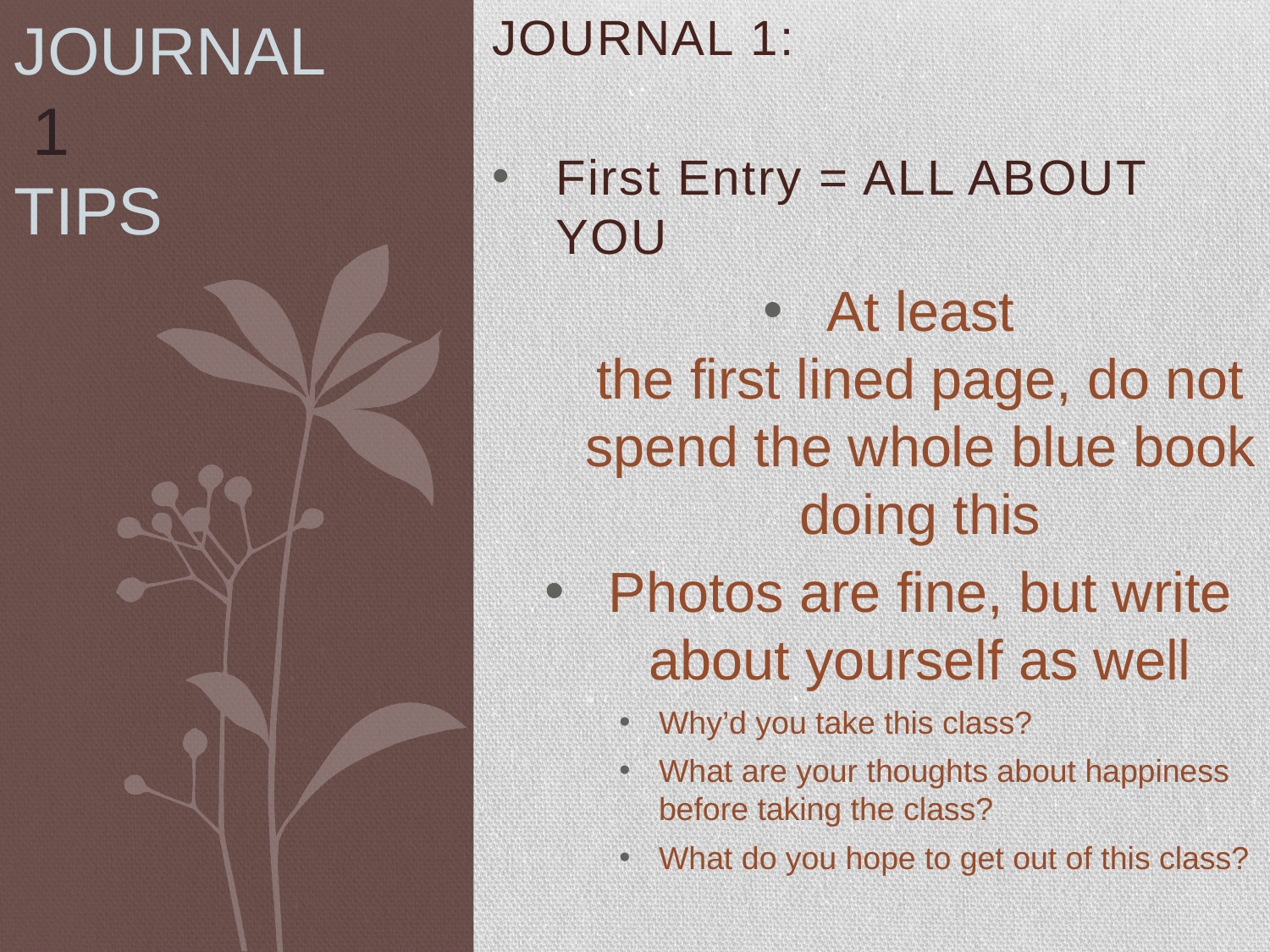

# JOURNAL 1 TIPS
JOURNAL 1:

First Entry = ALL ABOUT YOU
At least the first lined page, do not spend the whole blue book doing this
Photos are fine, but write about yourself as well
Why’d you take this class?
What are your thoughts about happiness before taking the class?
What do you hope to get out of this class?